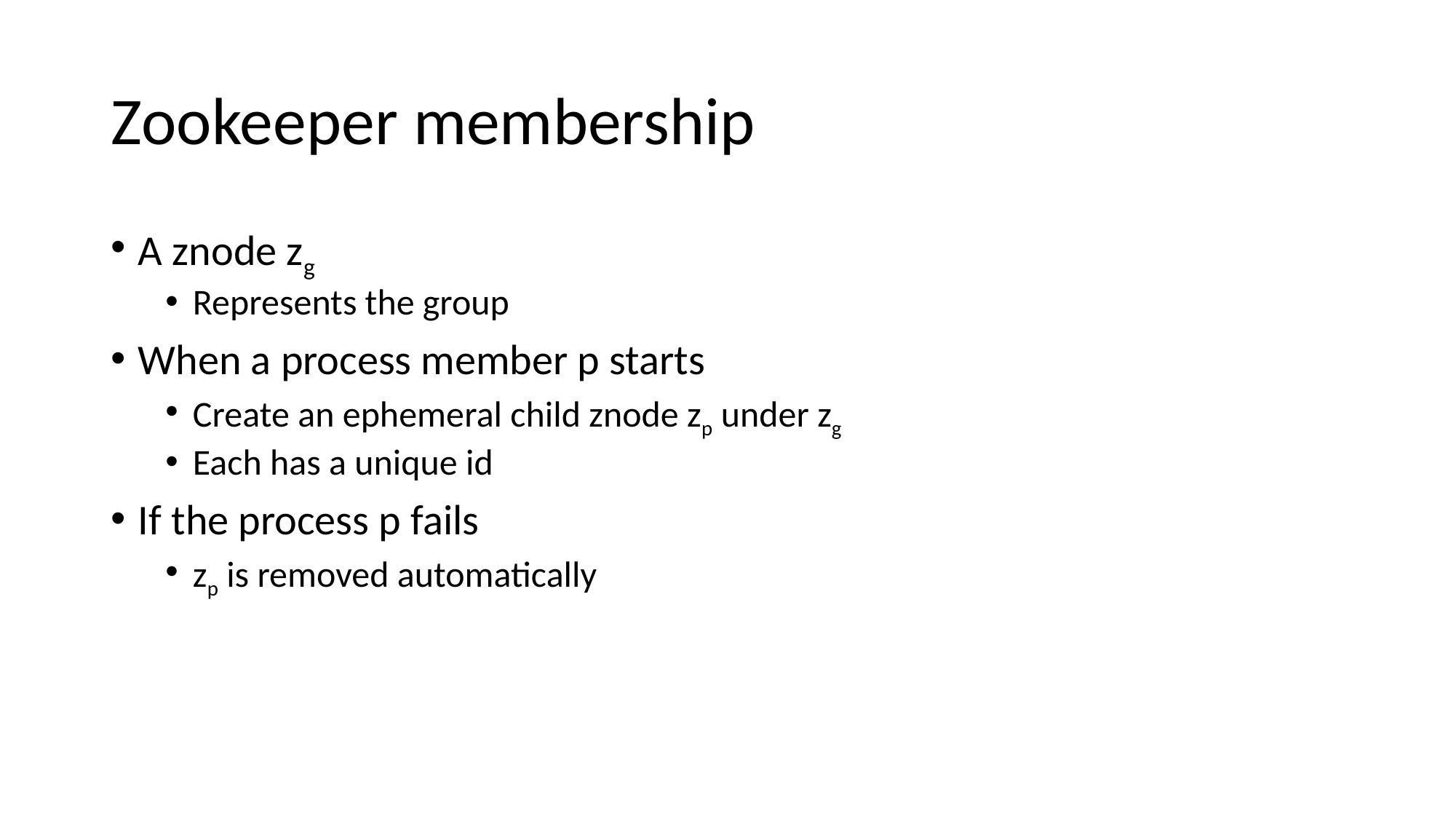

# Zookeeper membership
A znode zg
Represents the group
When a process member p starts
Create an ephemeral child znode zp under zg
Each has a unique id
If the process p fails
zp is removed automatically